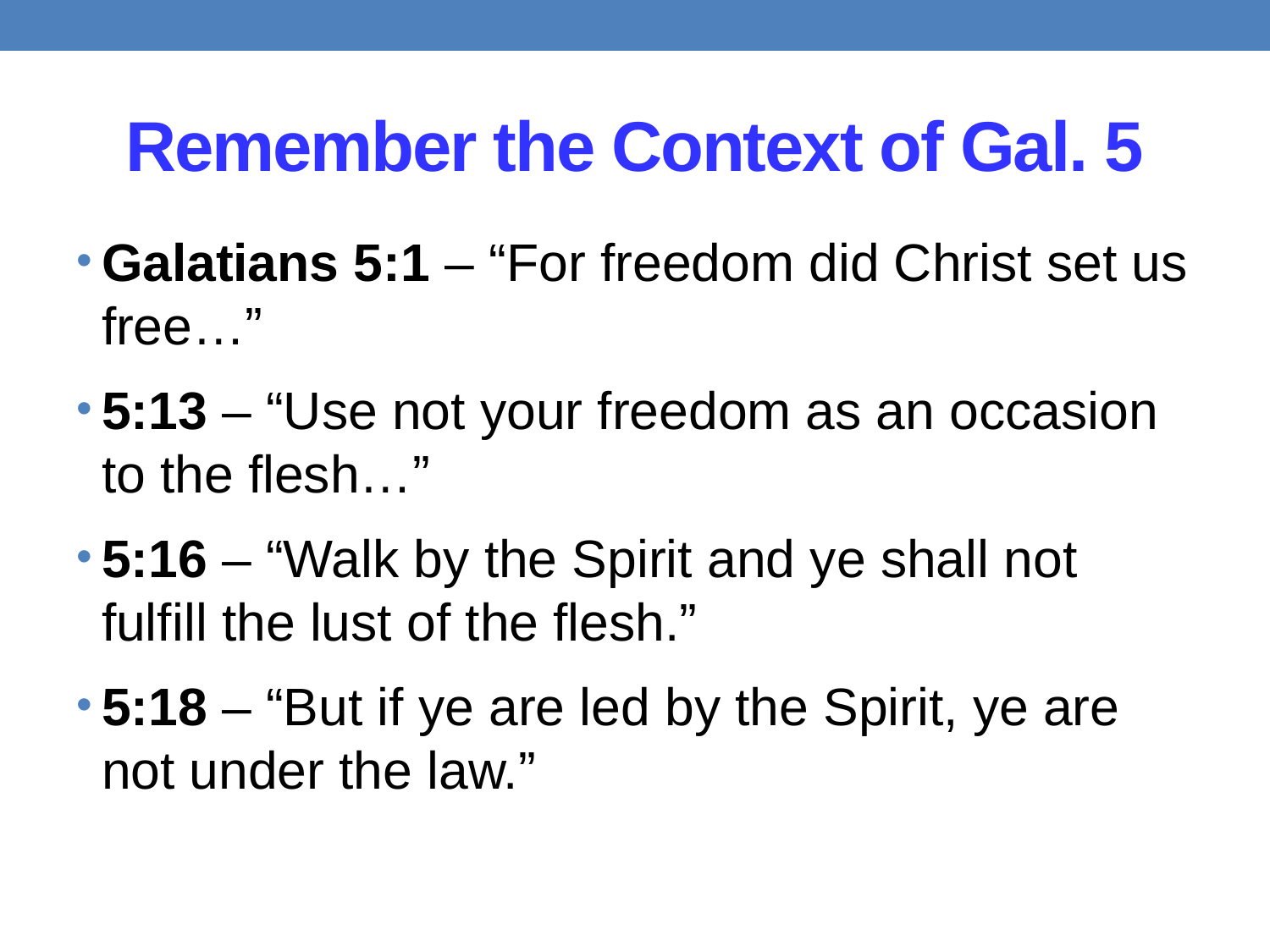

# Remember the Context of Gal. 5
Galatians 5:1 – “For freedom did Christ set us free…”
5:13 – “Use not your freedom as an occasion to the flesh…”
5:16 – “Walk by the Spirit and ye shall not fulfill the lust of the flesh.”
5:18 – “But if ye are led by the Spirit, ye are not under the law.”